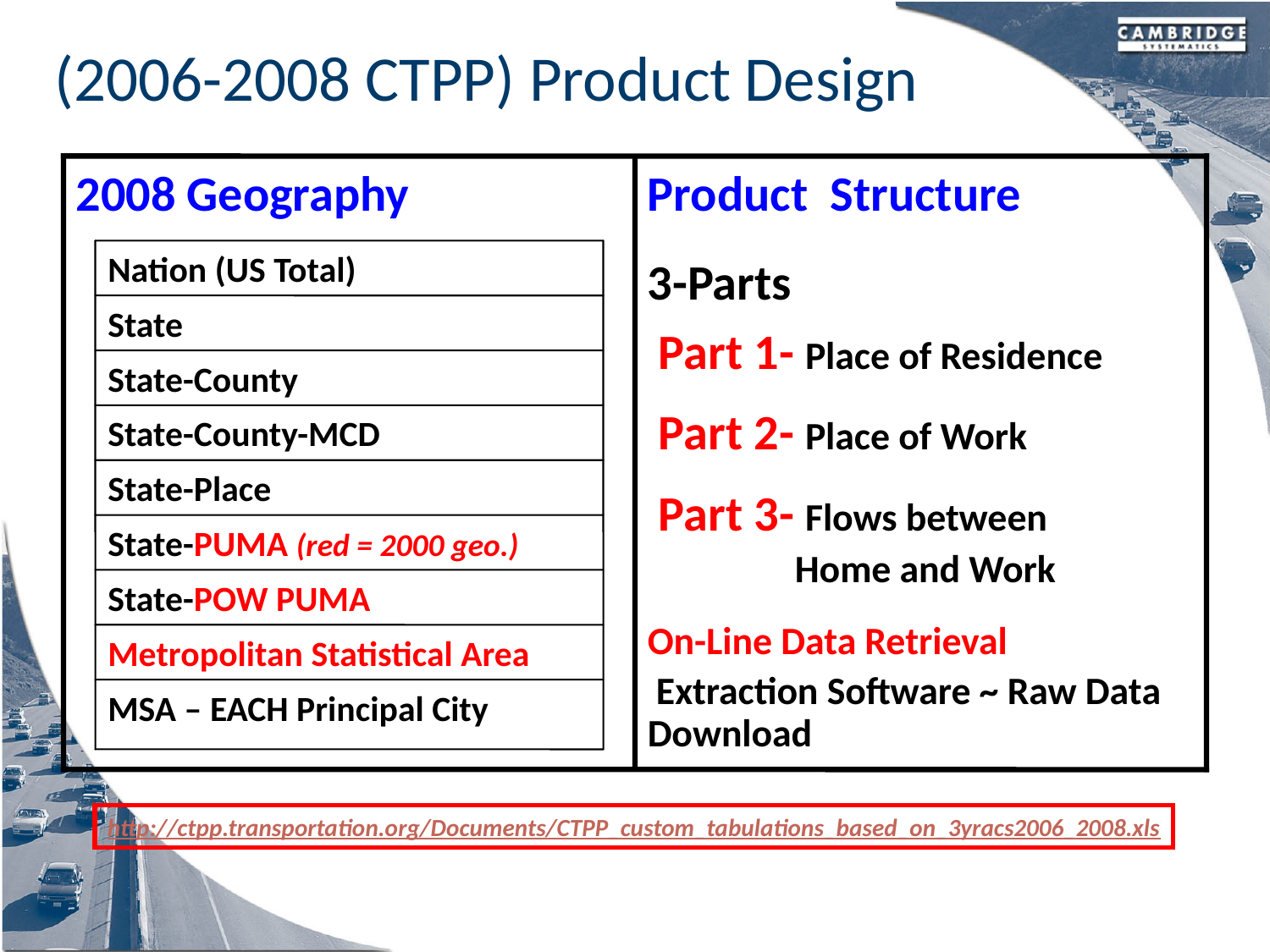

(2006-2008 CTPP) Product Design
2008 Geography

Product  Structure

3-Parts
 Part 1- Place of Residence

 Part 2- Place of Work

 Part 3- Flows between
                 Home and Work

On-Line Data Retrieval
 Extraction Software ~ Raw Data Download

State

Nation (US Total)

State-County

State-County-MCD

State-Place

State-PUMA (red = 2000 geo.)

State-POW PUMA

Metropolitan Statistical Area

MSA – EACH Principal City

http://ctpp.transportation.org/Documents/CTPP_custom_tabulations_based_on_3yracs2006_2008.xls